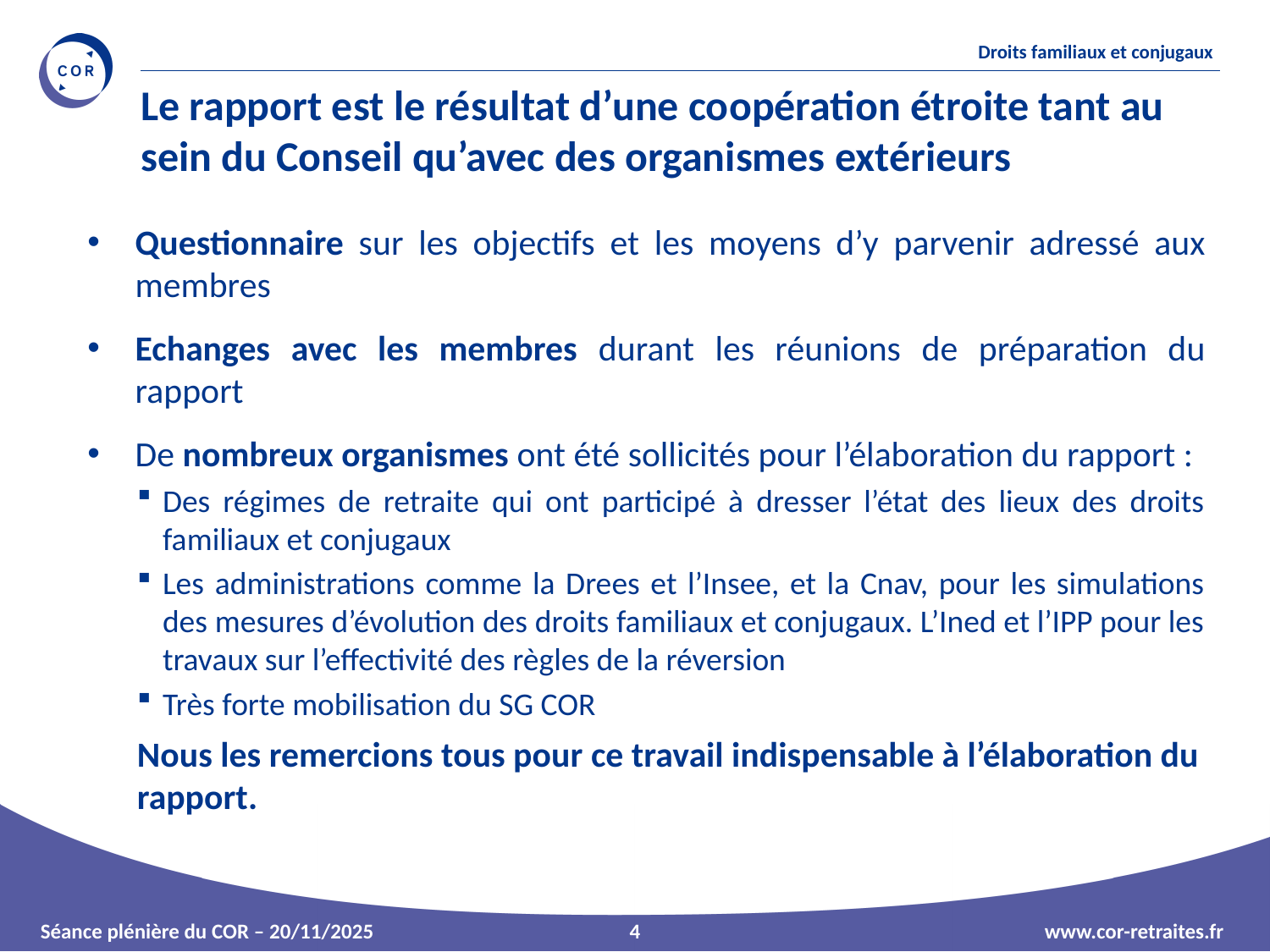

# Le rapport est le résultat d’une coopération étroite tant au sein du Conseil qu’avec des organismes extérieurs
Questionnaire sur les objectifs et les moyens d’y parvenir adressé aux membres
Echanges avec les membres durant les réunions de préparation du rapport
De nombreux organismes ont été sollicités pour l’élaboration du rapport :
Des régimes de retraite qui ont participé à dresser l’état des lieux des droits familiaux et conjugaux
Les administrations comme la Drees et l’Insee, et la Cnav, pour les simulations des mesures d’évolution des droits familiaux et conjugaux. L’Ined et l’IPP pour les travaux sur l’effectivité des règles de la réversion
Très forte mobilisation du SG COR
Nous les remercions tous pour ce travail indispensable à l’élaboration du rapport.

4